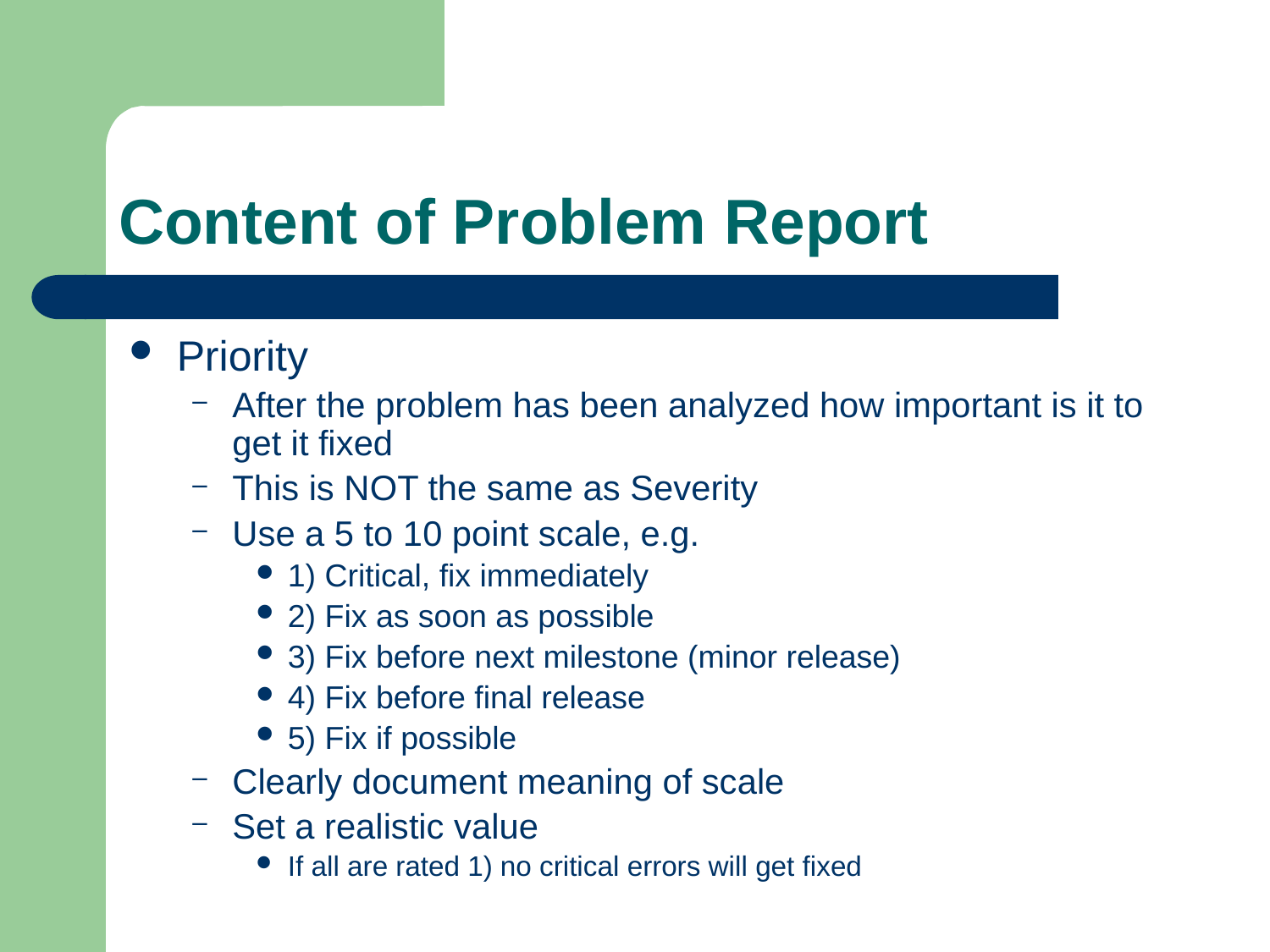

# Content of Problem Report
Priority
After the problem has been analyzed how important is it to get it fixed
This is NOT the same as Severity
Use a 5 to 10 point scale, e.g.
1) Critical, fix immediately
2) Fix as soon as possible
3) Fix before next milestone (minor release)
4) Fix before final release
5) Fix if possible
Clearly document meaning of scale
Set a realistic value
If all are rated 1) no critical errors will get fixed